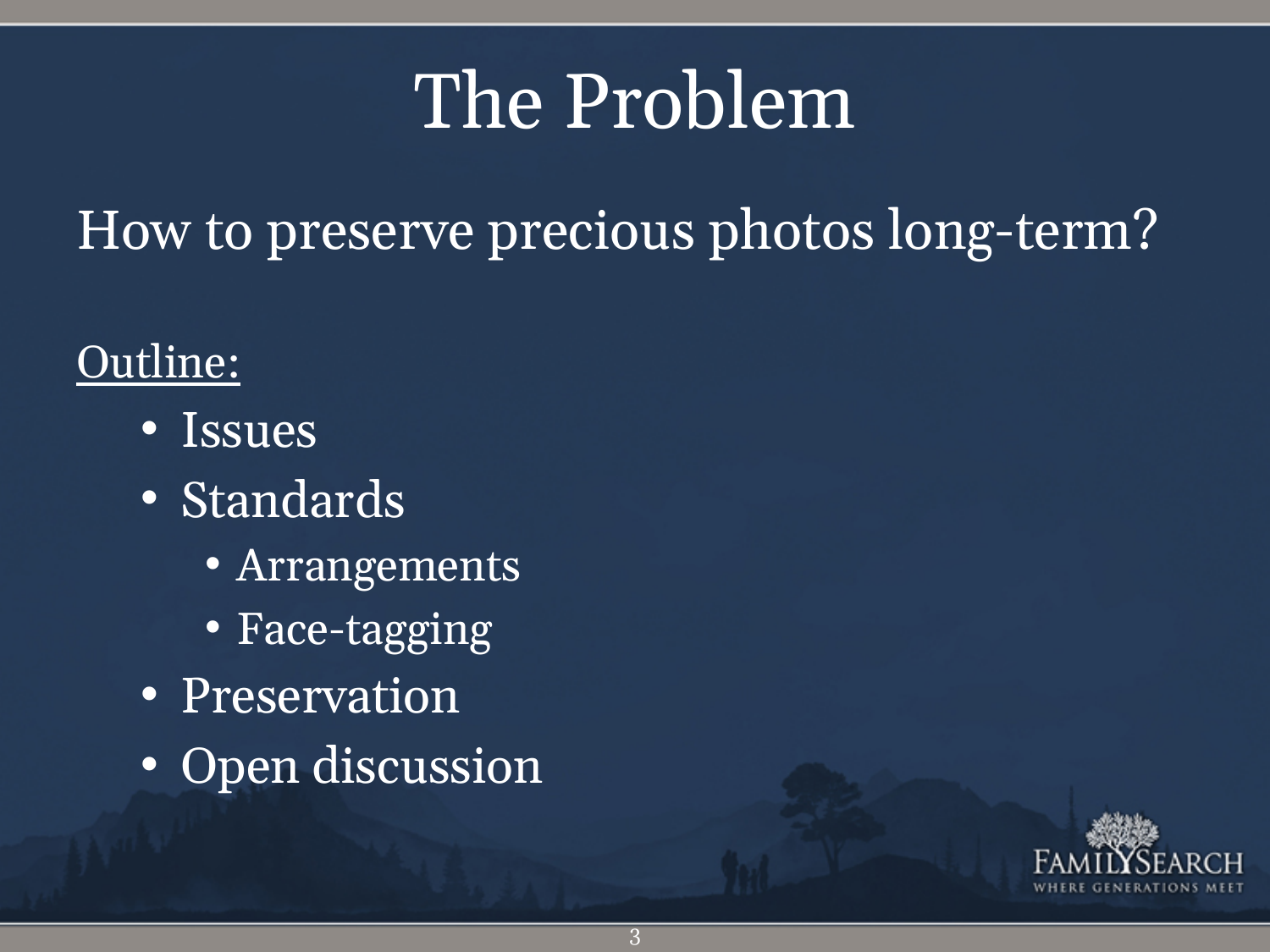

# The Problem
How to preserve precious photos long-term?

Outline:
Issues
Standards
Arrangements
Face-tagging
Preservation
Open discussion
3